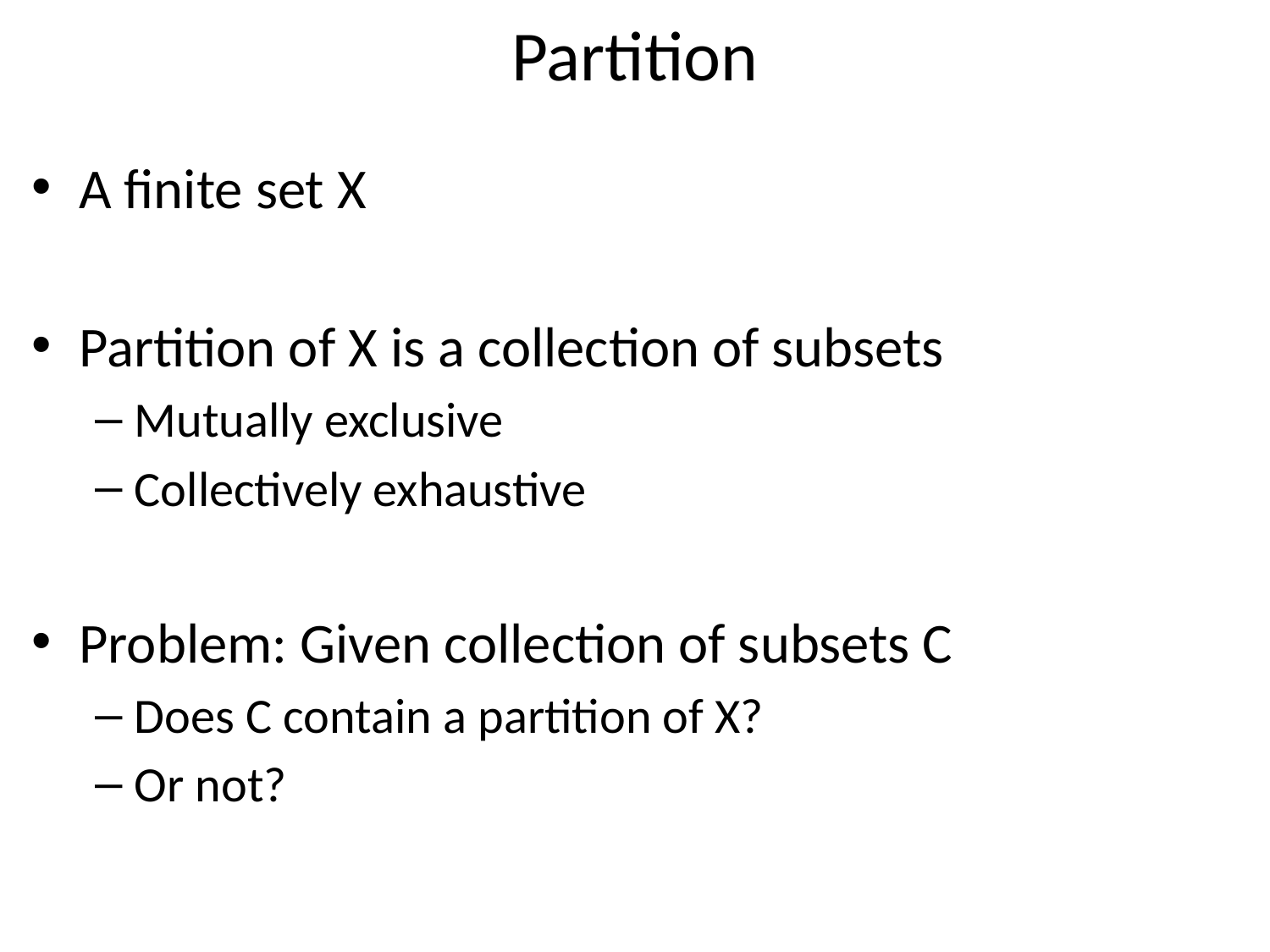

# Partition
A finite set X

Partition of X is a collection of subsets
Mutually exclusive
Collectively exhaustive

Problem: Given collection of subsets C
Does C contain a partition of X?
Or not?